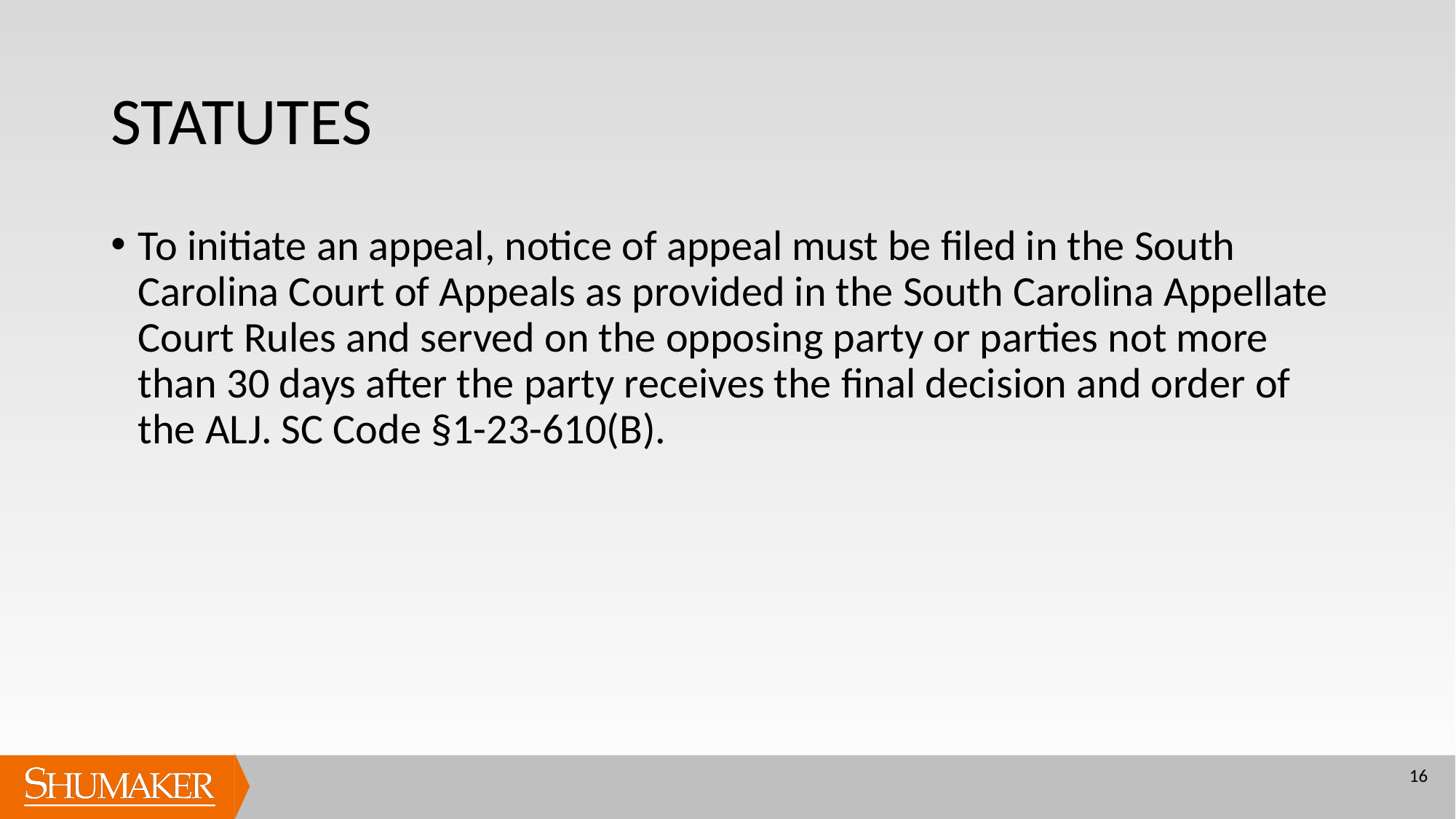

# STATUTES
To initiate an appeal, notice of appeal must be filed in the South Carolina Court of Appeals as provided in the South Carolina Appellate Court Rules and served on the opposing party or parties not more than 30 days after the party receives the final decision and order of the ALJ. SC Code §1-23-610(B).

16